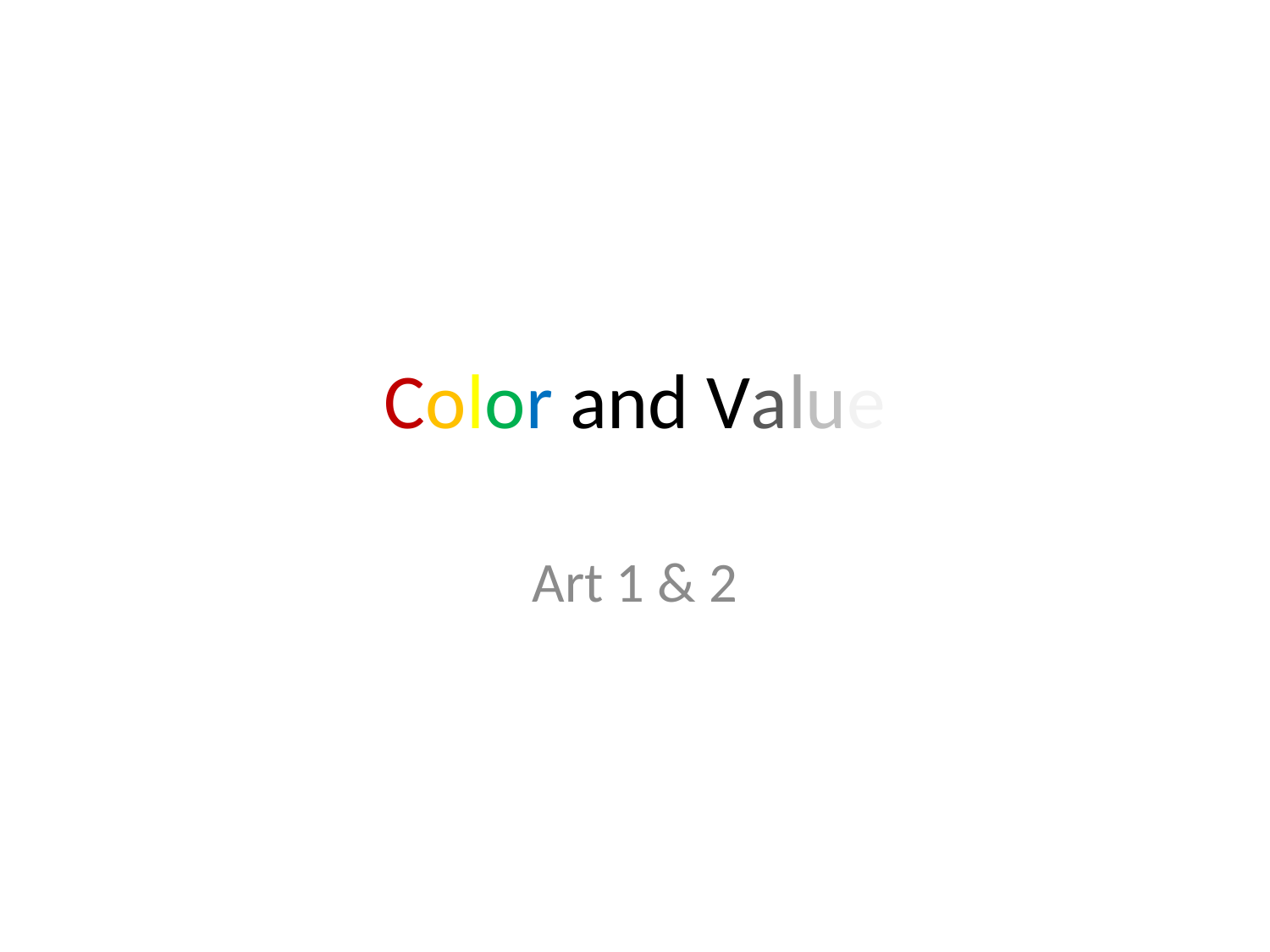

# Color and Value
Art 1 & 2